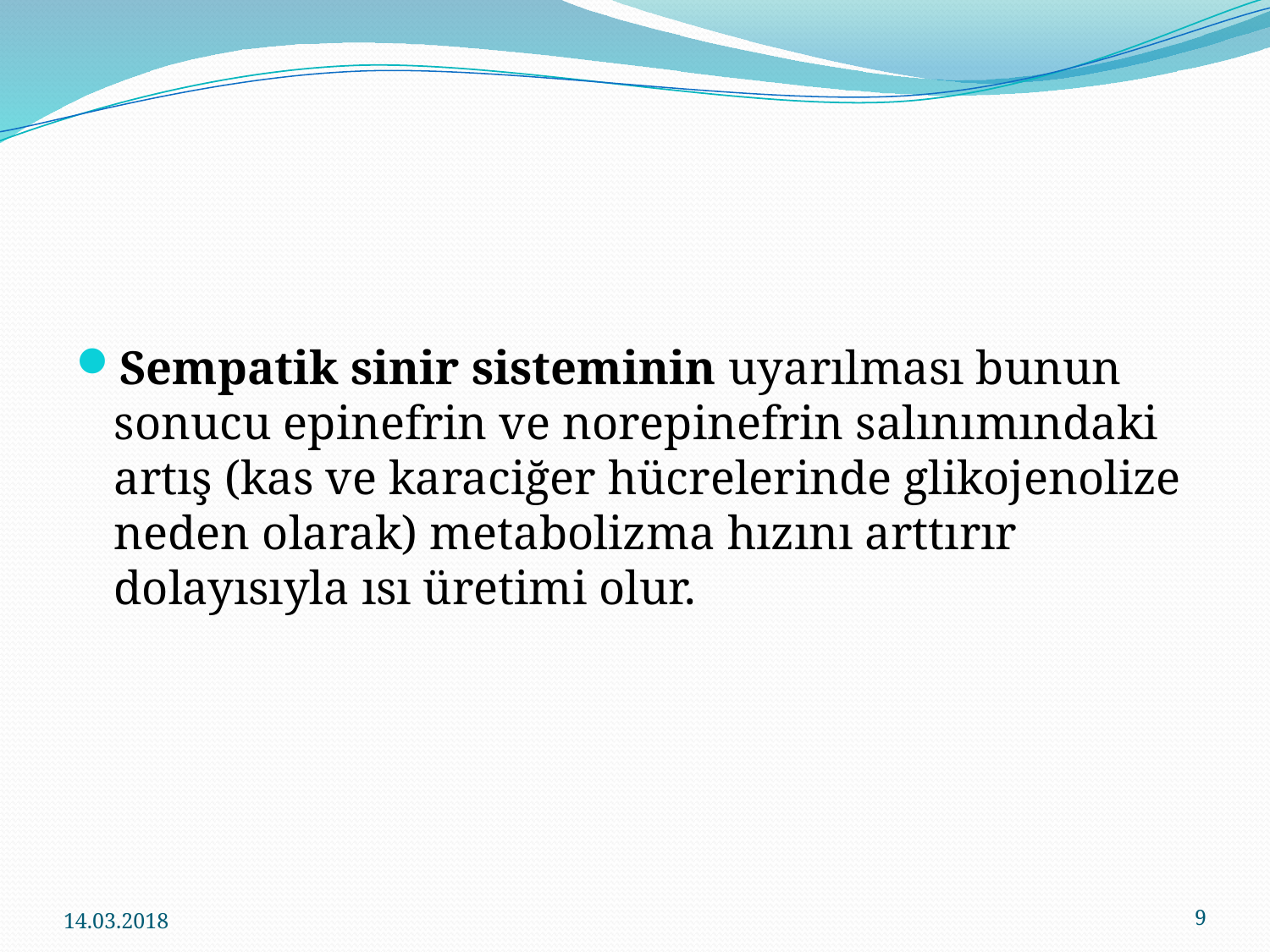

#

Sempatik sinir sisteminin uyarılması bunun sonucu epinefrin ve norepinefrin salınımındaki artış (kas ve karaciğer hücrelerinde glikojenolize neden olarak) metabolizma hızını arttırır dolayısıyla ısı üretimi olur.

14.03.2018
9